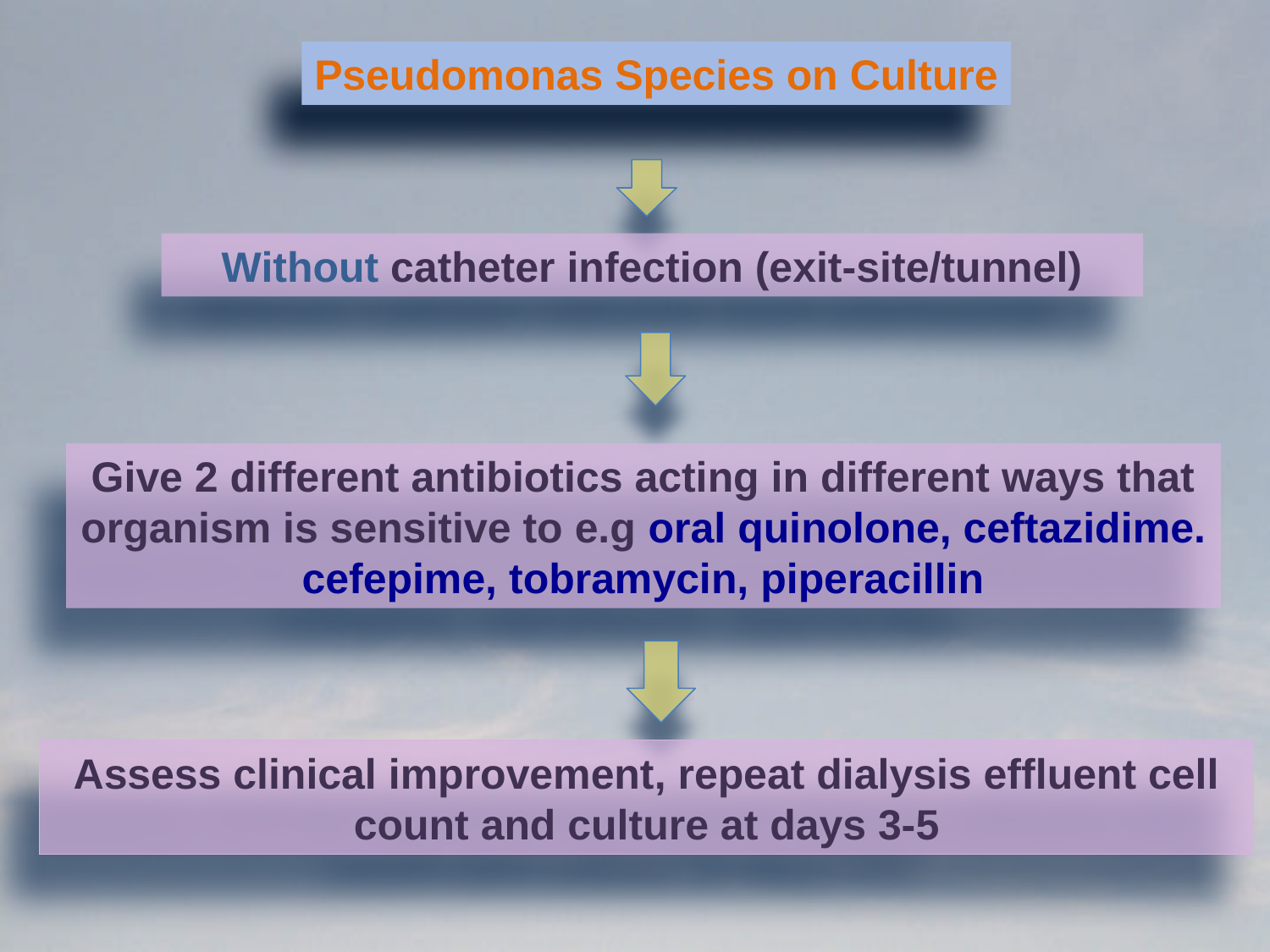

Pseudomonas Species on Culture

Without catheter infection (exit-site/tunnel)

Give 2 different antibiotics acting in different ways that organism is sensitive to e.g oral quinolone, ceftazidime. cefepime, tobramycin, piperacillin

Assess clinical improvement, repeat dialysis effluent cell
count and culture at days 3-5